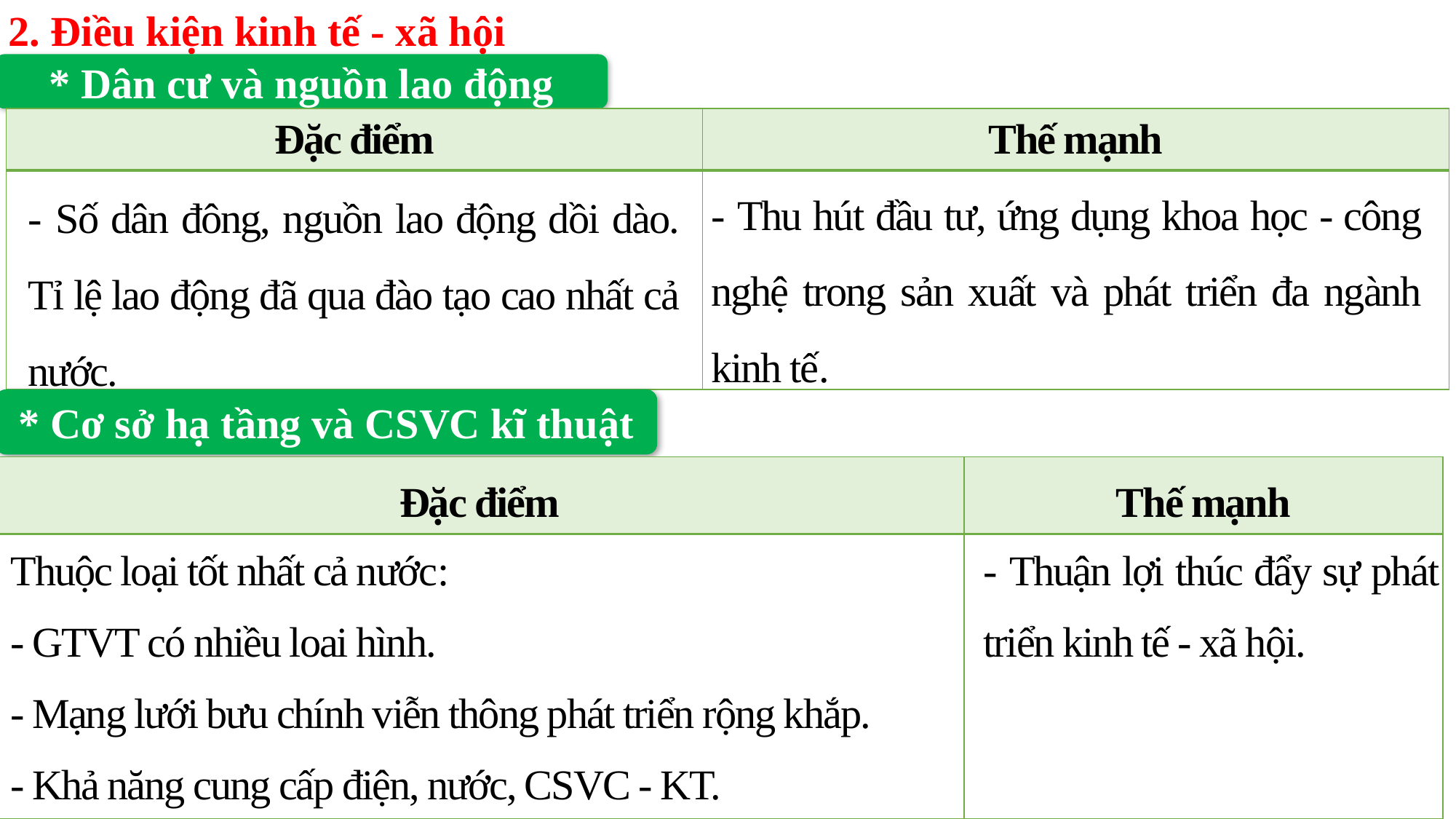

2. Điều kiện kinh tế - xã hội
* Dân cư và nguồn lao động
| Đặc điểm | Thế mạnh |
| --- | --- |
|  |  |
- Thu hút đầu tư, ứng dụng khoa học - công nghệ trong sản xuất và phát triển đa ngành kinh tế.
- Số dân đông, nguồn lao động dồi dào. Tỉ lệ lao động đã qua đào tạo cao nhất cả nước.
* Cơ sở hạ tầng và CSVC kĩ thuật
| Đặc điểm | Thế mạnh |
| --- | --- |
|  |  |
Thuộc loại tốt nhất cả nước:
- GTVT có nhiều loai hình.
- Mạng lưới bưu chính viễn thông phát triển rộng khắp.
- Khả năng cung cấp điện, nước, CSVC - KT.
- Thuận lợi thúc đẩy sự phát triển kinh tế - xã hội.